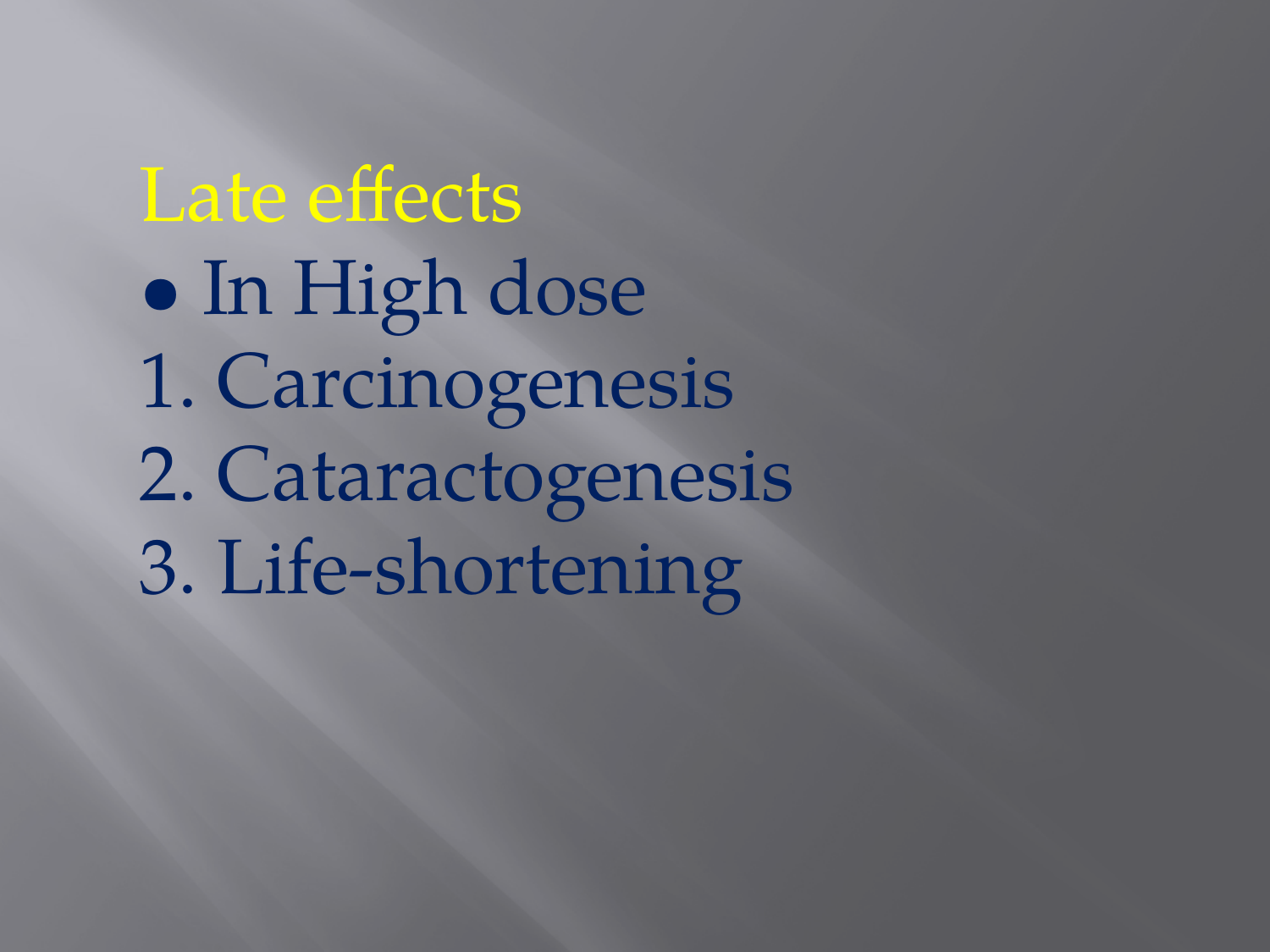

Late effects
• In High dose
1. Carcinogenesis
2. Cataractogenesis
3. Life-shortening